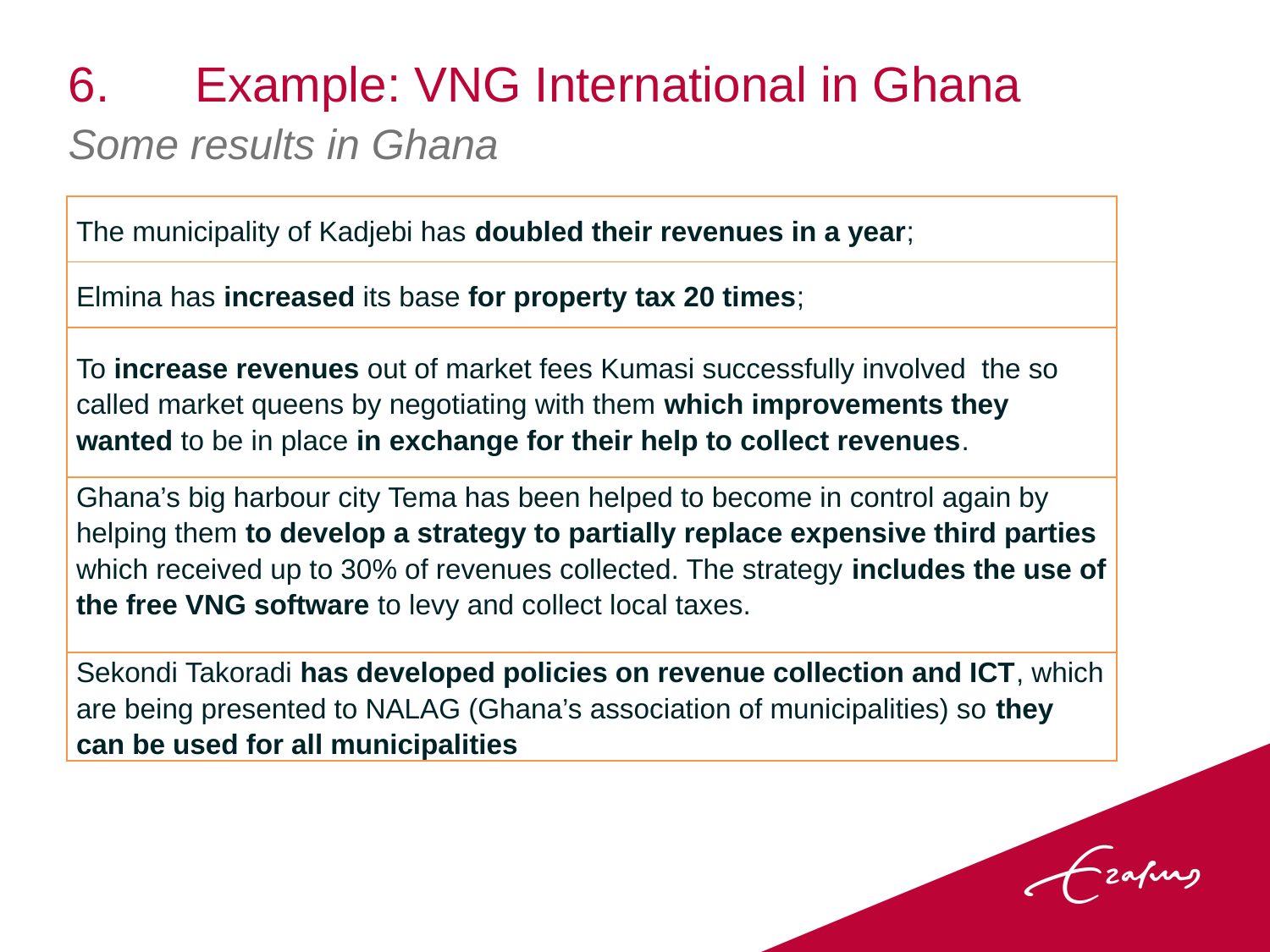

# 6.	Example: VNG International in Ghana Some results in Ghana
| The municipality of Kadjebi has doubled their revenues in a year; |
| --- |
| Elmina has increased its base for property tax 20 times; |
| To increase revenues out of market fees Kumasi successfully involved the so called market queens by negotiating with them which improvements they wanted to be in place in exchange for their help to collect revenues. |
| Ghana’s big harbour city Tema has been helped to become in control again by helping them to develop a strategy to partially replace expensive third parties which received up to 30% of revenues collected. The strategy includes the use of the free VNG software to levy and collect local taxes. |
| Sekondi Takoradi has developed policies on revenue collection and ICT, which are being presented to NALAG (Ghana’s association of municipalities) so they can be used for all municipalities |